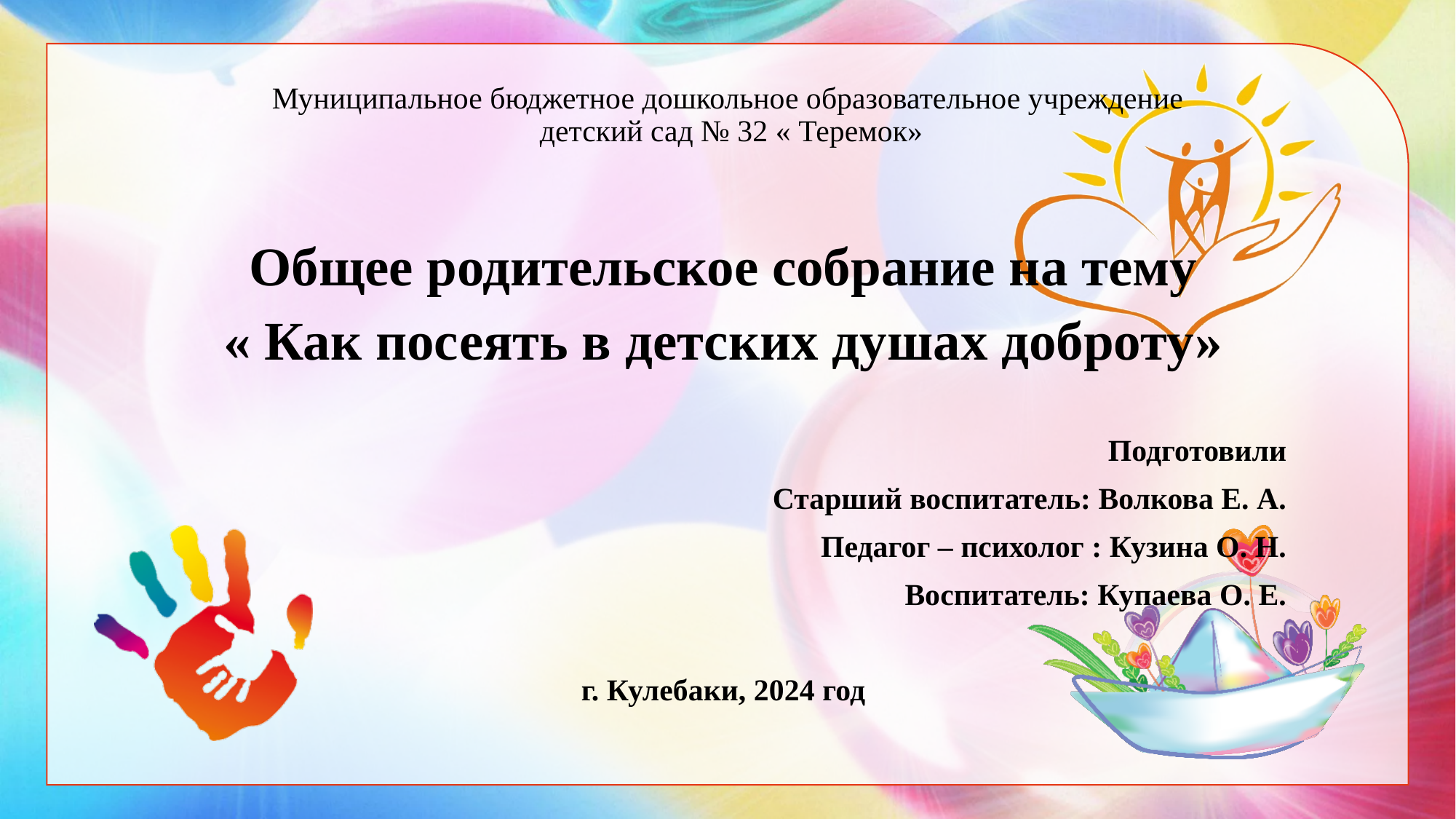

# Муниципальное бюджетное дошкольное образовательное учреждение детский сад № 32 « Теремок»

Общее родительское собрание на тему
« Как посеять в детских душах доброту»

Подготовили
Старший воспитатель: Волкова Е. А.
Педагог – психолог : Кузина О. Н.
Воспитатель: Купаева О. Е.

г. Кулебаки, 2024 год